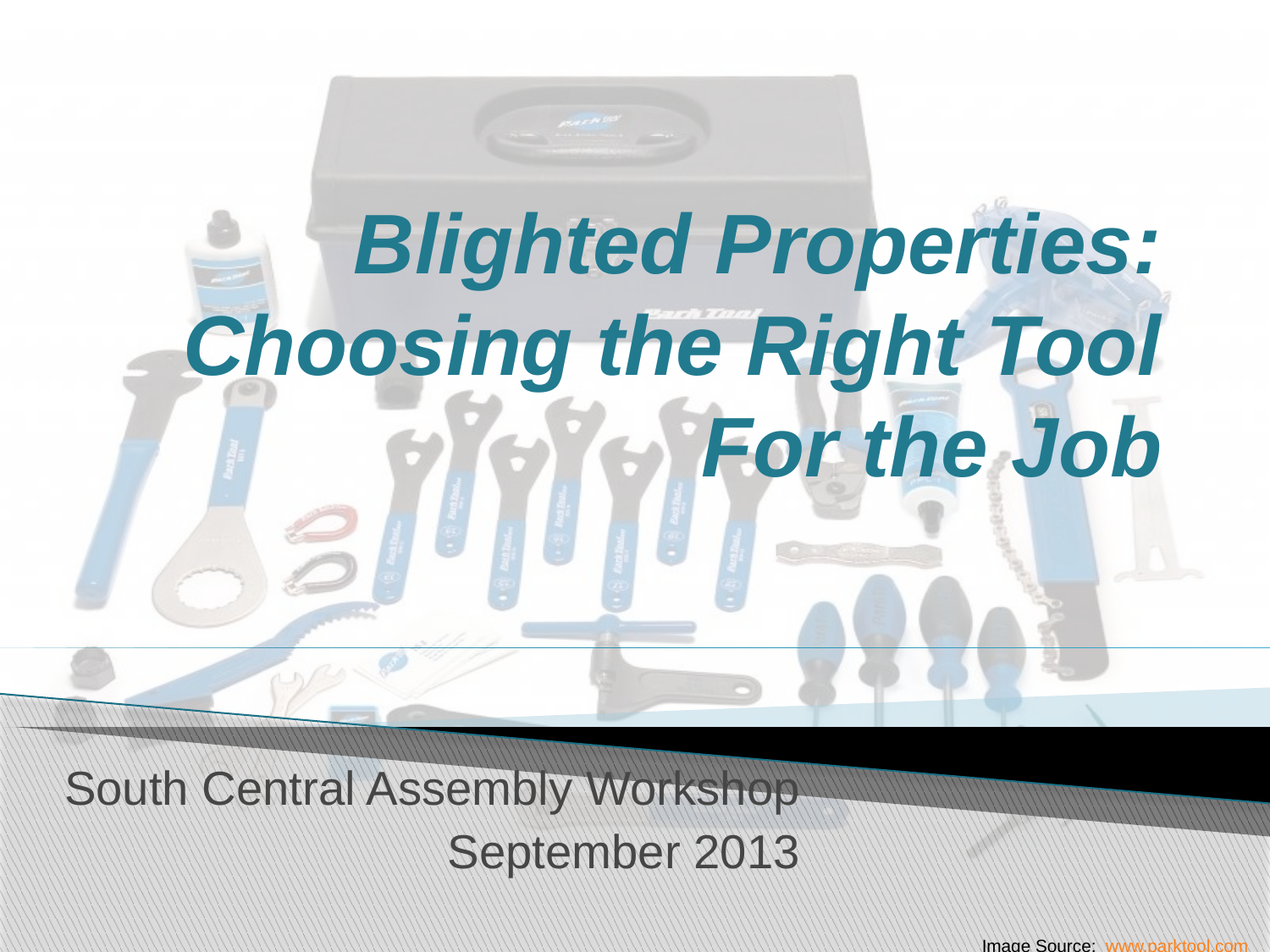

# Blighted Properties: Choosing the Right Tool For the Job
South Central Assembly Workshop
September 2013
Image Source:  www.parktool.com